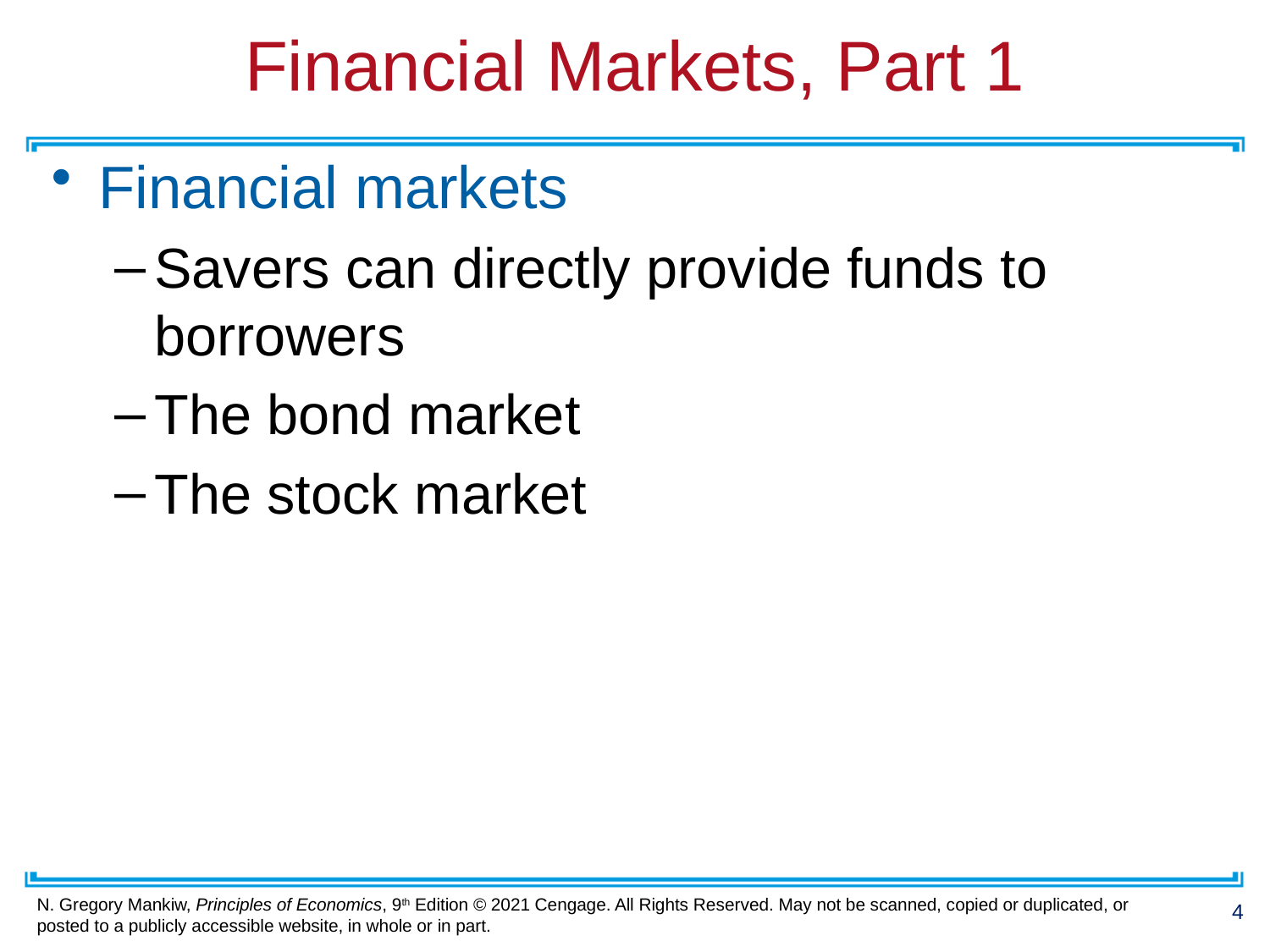

# Financial Markets, Part 1
Financial markets
Savers can directly provide funds to borrowers
The bond market
The stock market
4